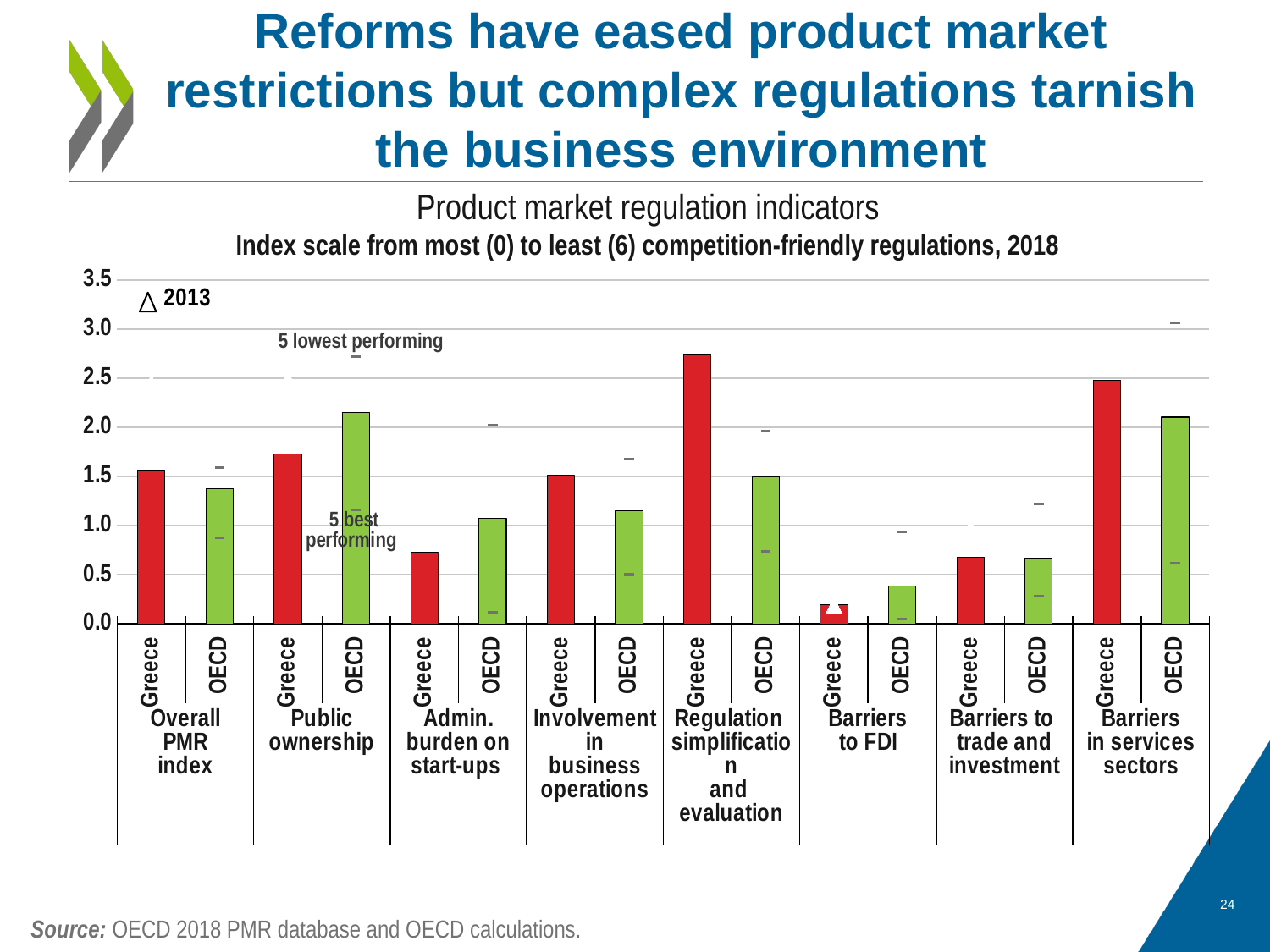

24
Reforms have eased product market restrictions but complex regulations tarnish the business environment
Product market regulation indicators
Index scale from most (0) to least (6) competition-friendly regulations, 2018

### Chart

| Category | 2018 | 2013¹ | 5 best performing OECD countries | 5 lowest performing OECD countries |
|---|---|---|---|---|
| Greece | 1.556026794960645 | 2.455572954489753 | None | None |
| OECD | 1.3785075519766126 | None | 1.0026093304157258 | 1.8216177225112915 |
| Greece | 1.7327231168746948 | 2.487226851851852 | None | None |
| OECD | 2.1489983558654786 | None | 1.3270709276199342 | 3.1049726009368896 |
| Greece | 0.7250000238418579 | 3.28125 | None | None |
| OECD | 1.0704761939389364 | None | 0.13541666865348817 | 2.3099999904632567 |
| Greece | 1.5089836860670192 | 1.8146413133482102 | None | None |
| OECD | 1.1537387830870491 | None | 0.5730162262916565 | 1.920830488204956 |
| Greece | 2.742424249649048 | 3.3906926406926403 | None | None |
| OECD | 1.5009237391608101 | None | 0.8456060647964477 | 2.243030309677124 |
| Greece | 0.19200000166893005 | 0.190636362 | None | None |
| OECD | 0.38537143021821973 | None | 0.051600000262260436 | 1.0740000128746032 |
| Greece | 0.6782869696617126 | 0.9793297634230769 | None | None |
| OECD | 0.6653411941868919 | None | 0.3247976303100586 | 1.393823504447937 |
| Greece | 2.4772727489471436 | 3.822222222222222 | None | None |
| OECD | 2.103565250975745 | None | 0.7041558563709259 | 3.505930757522583 |
5 lowest performing
Source: OECD 2018 PMR database and OECD calculations.